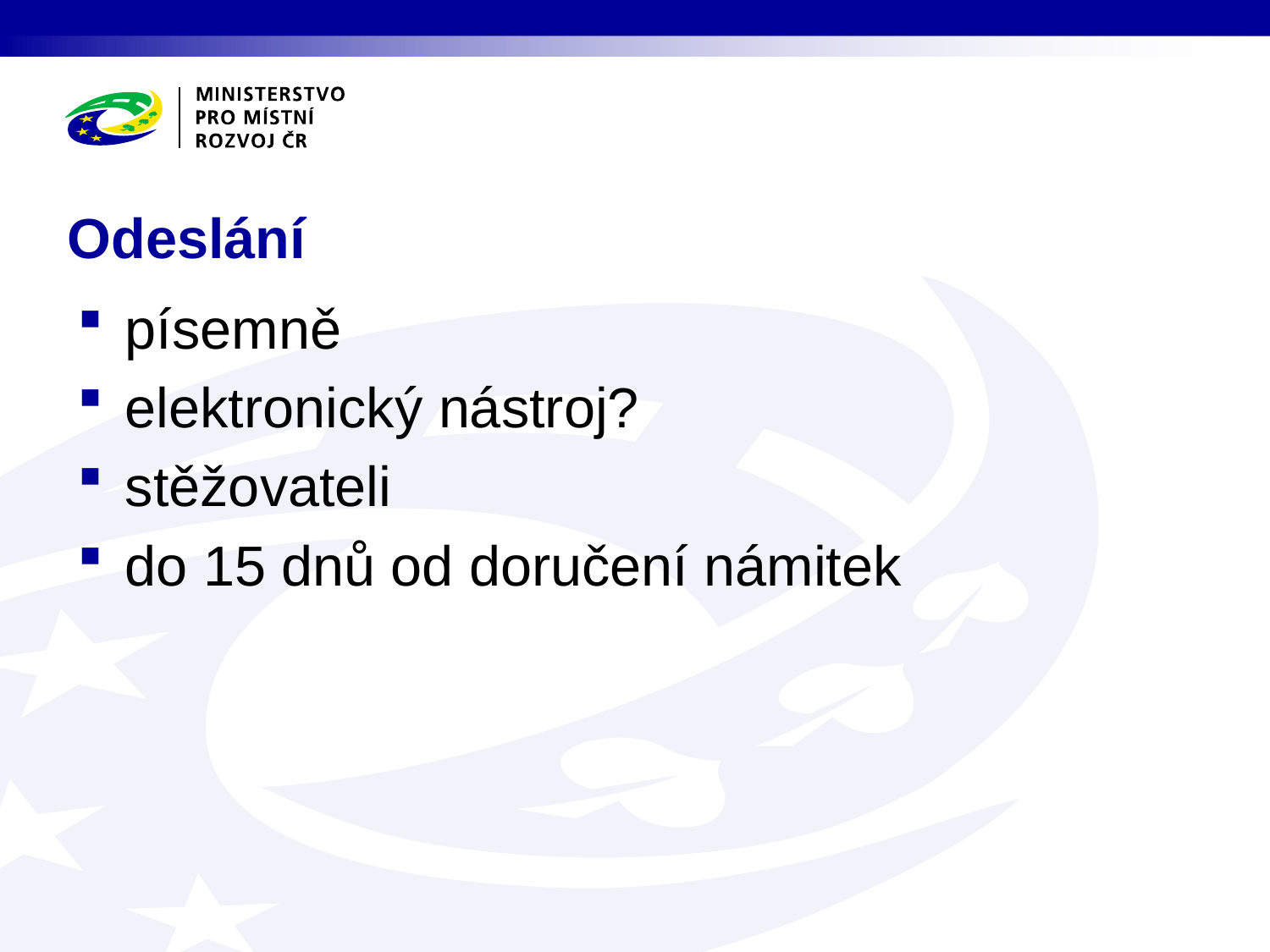

# Odeslání
písemně
elektronický nástroj?
stěžovateli
do 15 dnů od doručení námitek